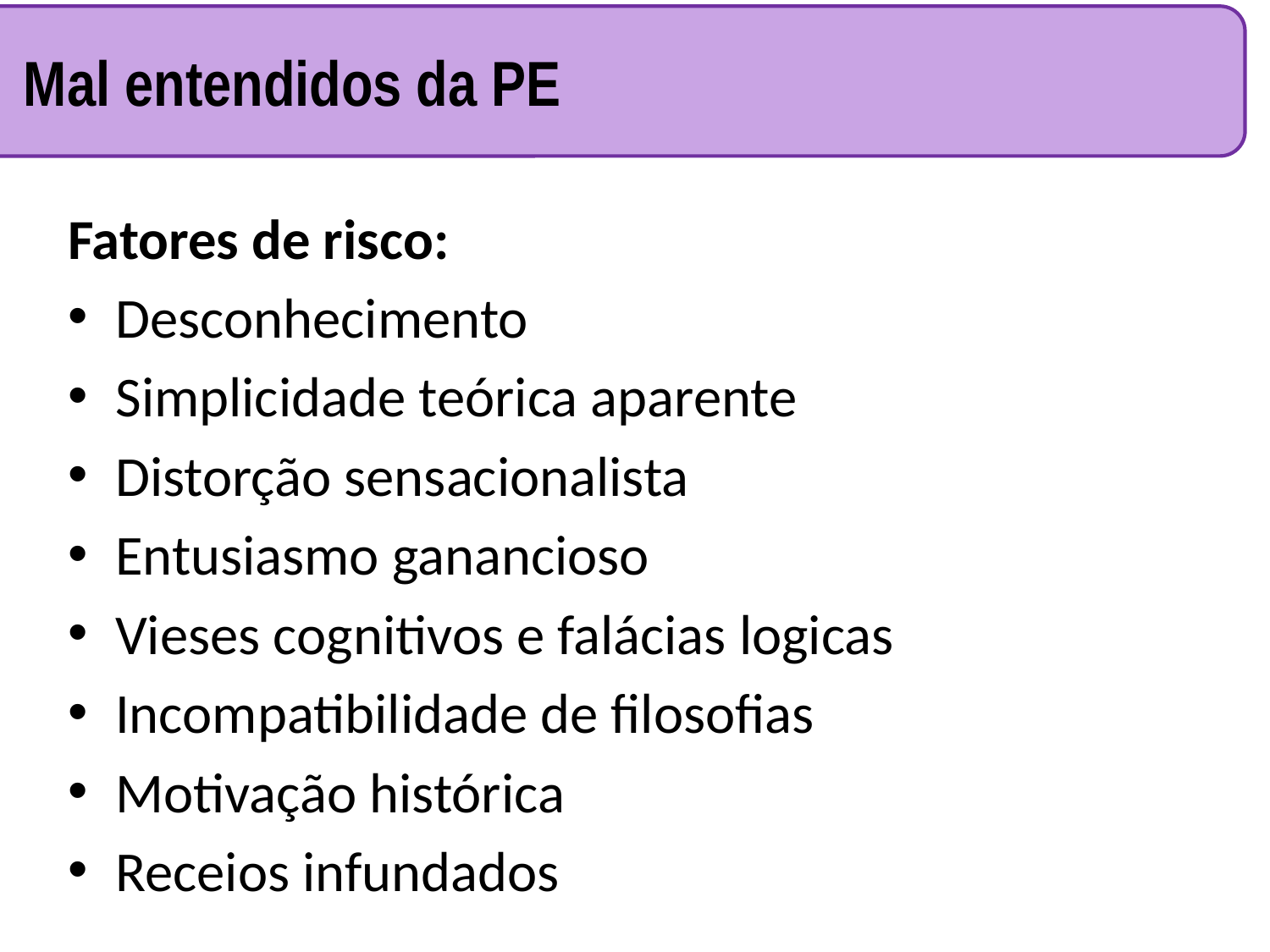

Mal entendidos da PE
Fatores de risco:
Desconhecimento
Simplicidade teórica aparente
Distorção sensacionalista
Entusiasmo ganancioso
Vieses cognitivos e falácias logicas
Incompatibilidade de filosofias
Motivação histórica
Receios infundados